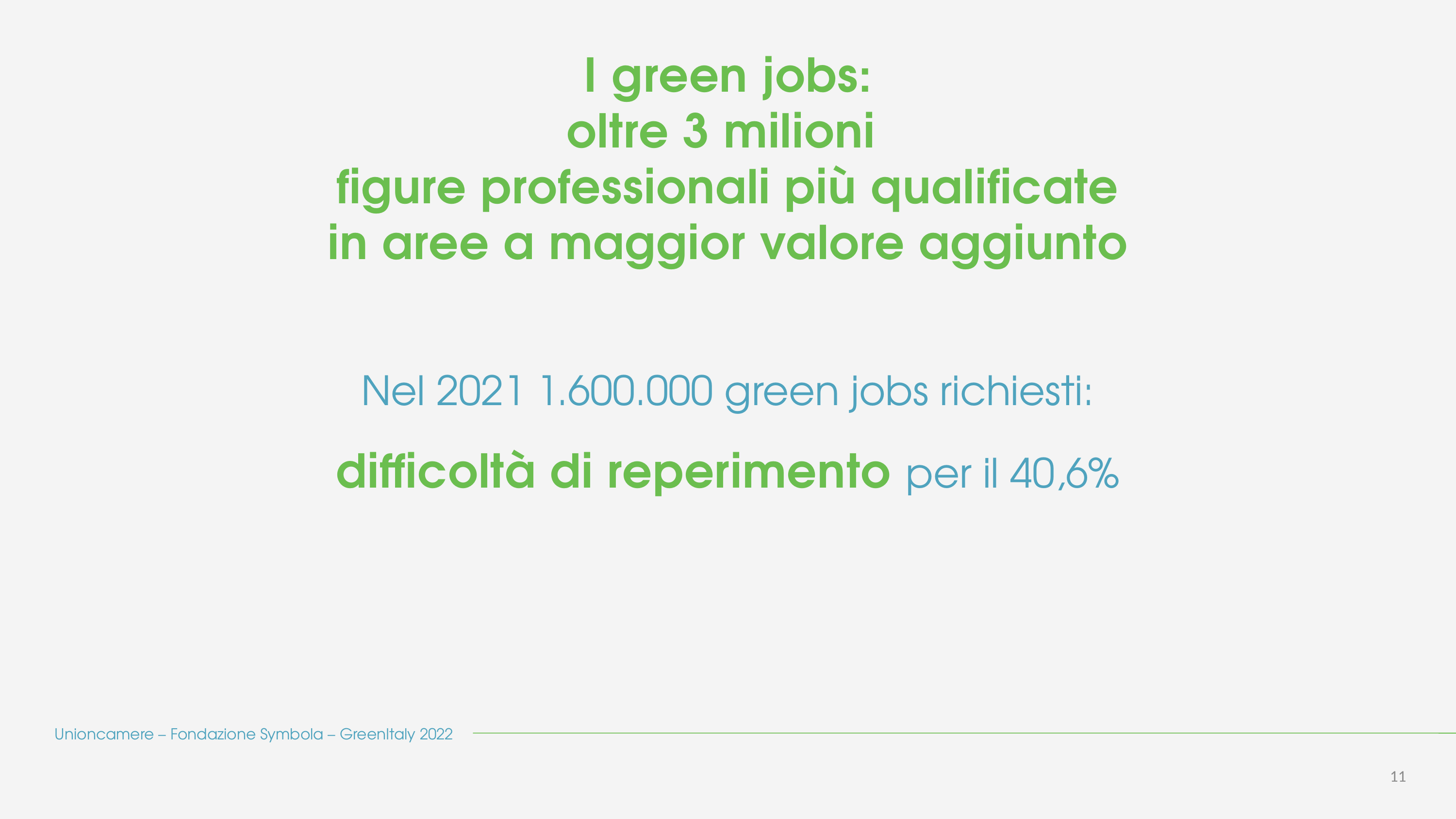

I green jobs:
oltre 3 milioni
figure professionali più qualificate
in aree a maggior valore aggiunto
Nel 2021 1.600.000 green jobs richiesti: difficoltà di reperimento per il 40,6%
Unioncamere – Fondazione Symbola – GreenItaly 2022

11